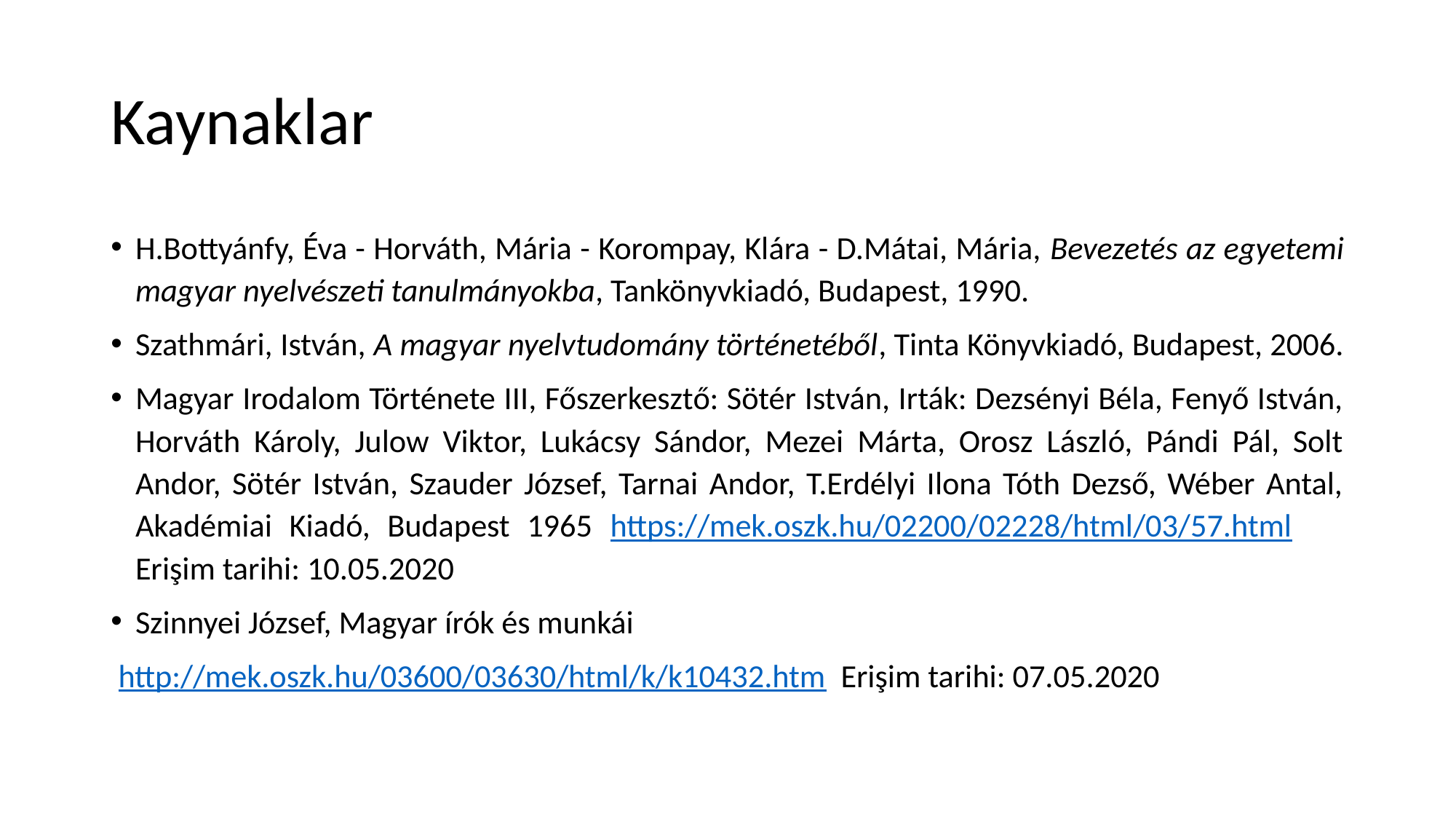

# Kaynaklar
H.Bottyánfy, Éva - Horváth, Mária - Korompay, Klára - D.Mátai, Mária, Bevezetés az egyetemi magyar nyelvészeti tanulmányokba, Tankönyvkiadó, Budapest, 1990.
Szathmári, István, A magyar nyelvtudomány történetéből, Tinta Könyvkiadó, Budapest, 2006.
Magyar Irodalom Története III, Főszerkesztő: Sötér István, Irták: Dezsényi Béla, Fenyő István, Horváth Károly, Julow Viktor, Lukácsy Sándor, Mezei Márta, Orosz László, Pándi Pál, Solt Andor, Sötér István, Szauder József, Tarnai Andor, T.Erdélyi Ilona Tóth Dezső, Wéber Antal, Akadémiai Kiadó, Budapest 1965 https://mek.oszk.hu/02200/02228/html/03/57.html    Erişim tarihi: 10.05.2020
Szinnyei József, Magyar írók és munkái
 http://mek.oszk.hu/03600/03630/html/k/k10432.htm  Erişim tarihi: 07.05.2020